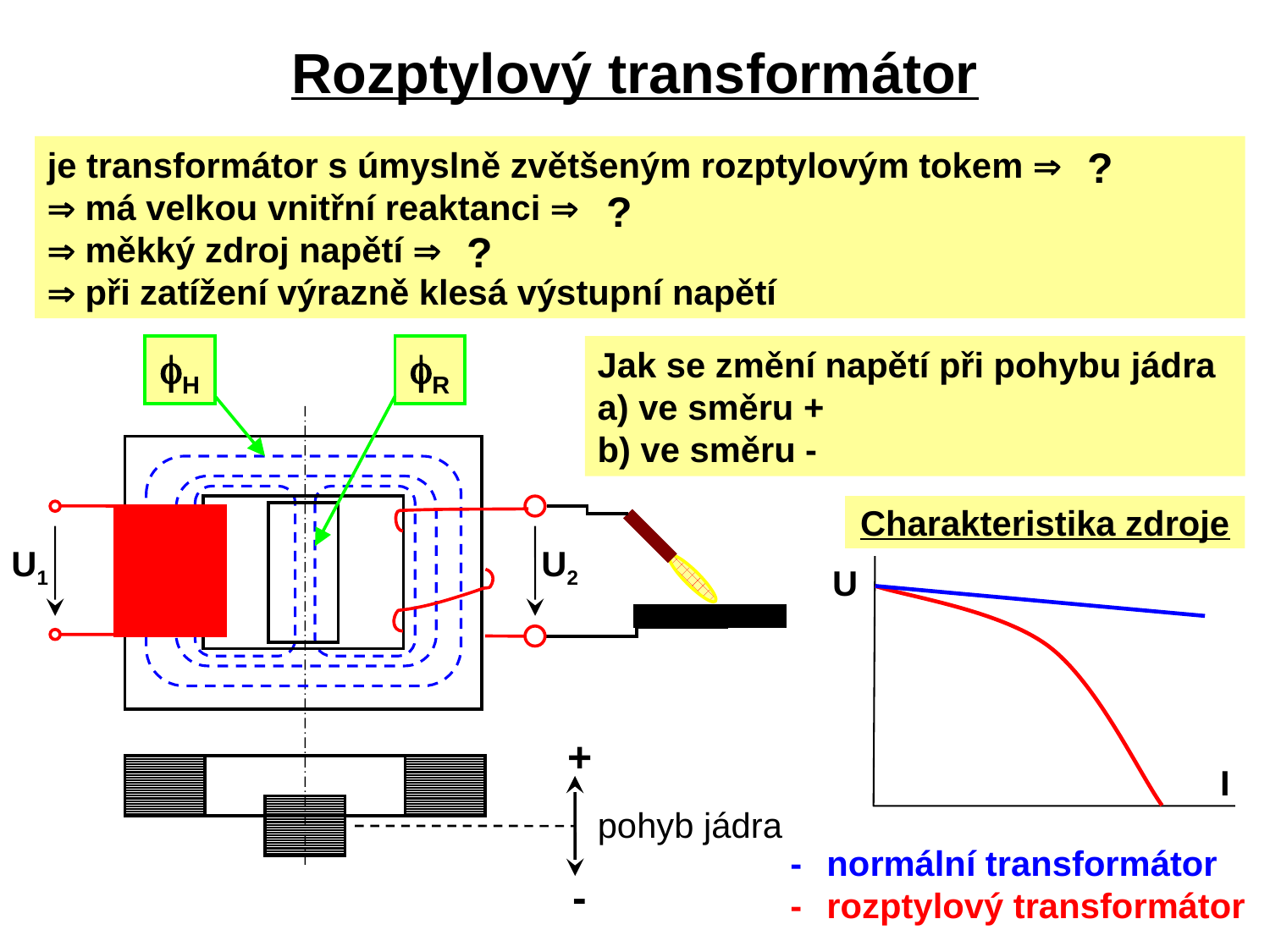

Rozptylový transformátor
je transformátor s úmyslně zvětšeným rozptylovým tokem ⇒
⇒ má velkou vnitřní reaktanci ⇒
⇒ měkký zdroj napětí ⇒
⇒ při zatížení výrazně klesá výstupní napětí
?
?
?
φH
φR

U2

+

pohyb jádra

-
U1
Jak se změní napětí při pohybu jádra
a) ve směru +
b) ve směru -
Charakteristika zdroje
U

I
- 	normální transformátor
- 	rozptylový transformátor